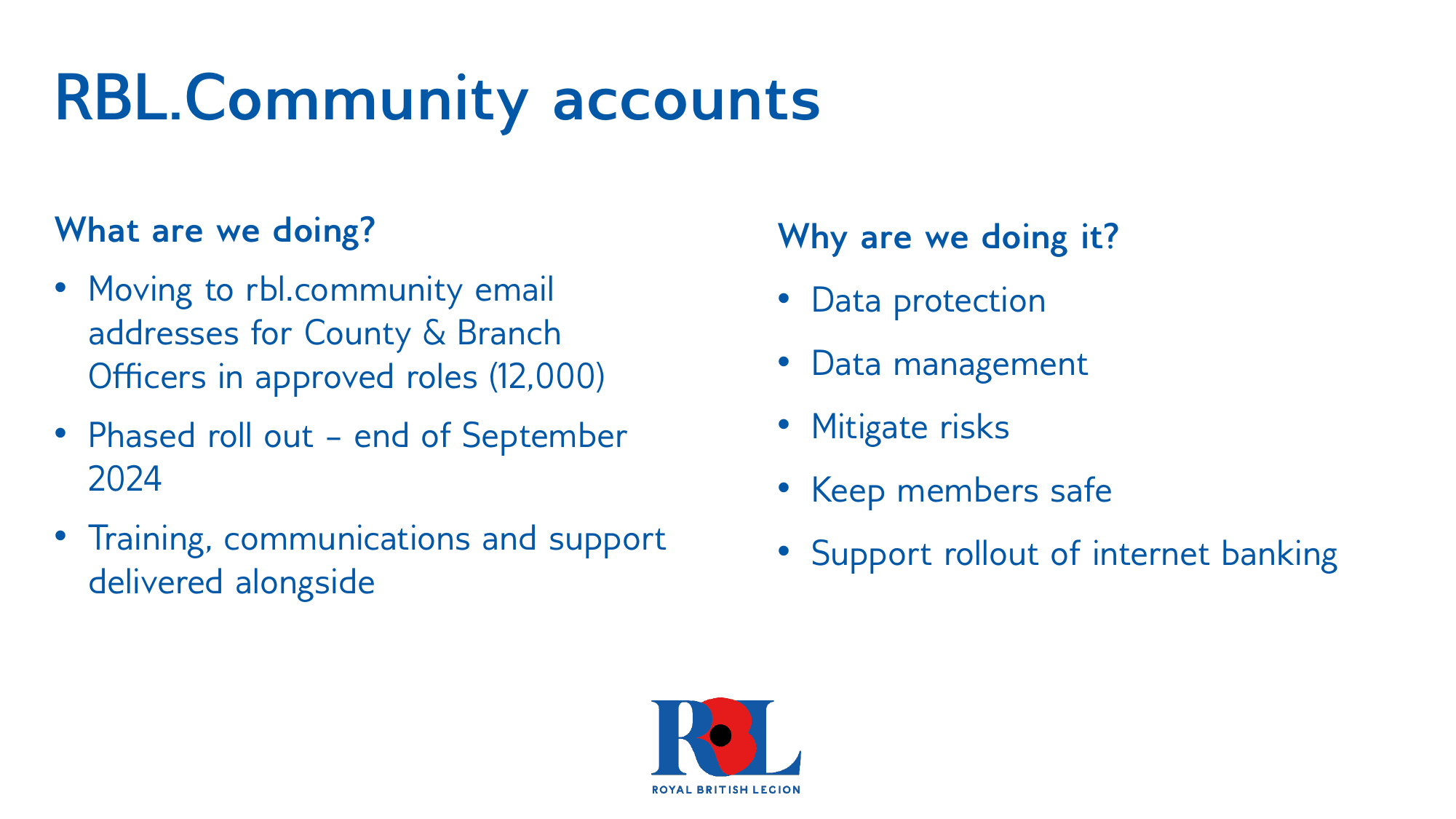

RBL.Community accounts

What are we doing?
Moving to rbl.community email addresses for County & Branch Officers in approved roles (12,000)
Phased roll out – end of September 2024
Training, communications and support delivered alongside

Why are we doing it?
Data protection
Data management
Mitigate risks
Keep members safe
Support rollout of internet banking